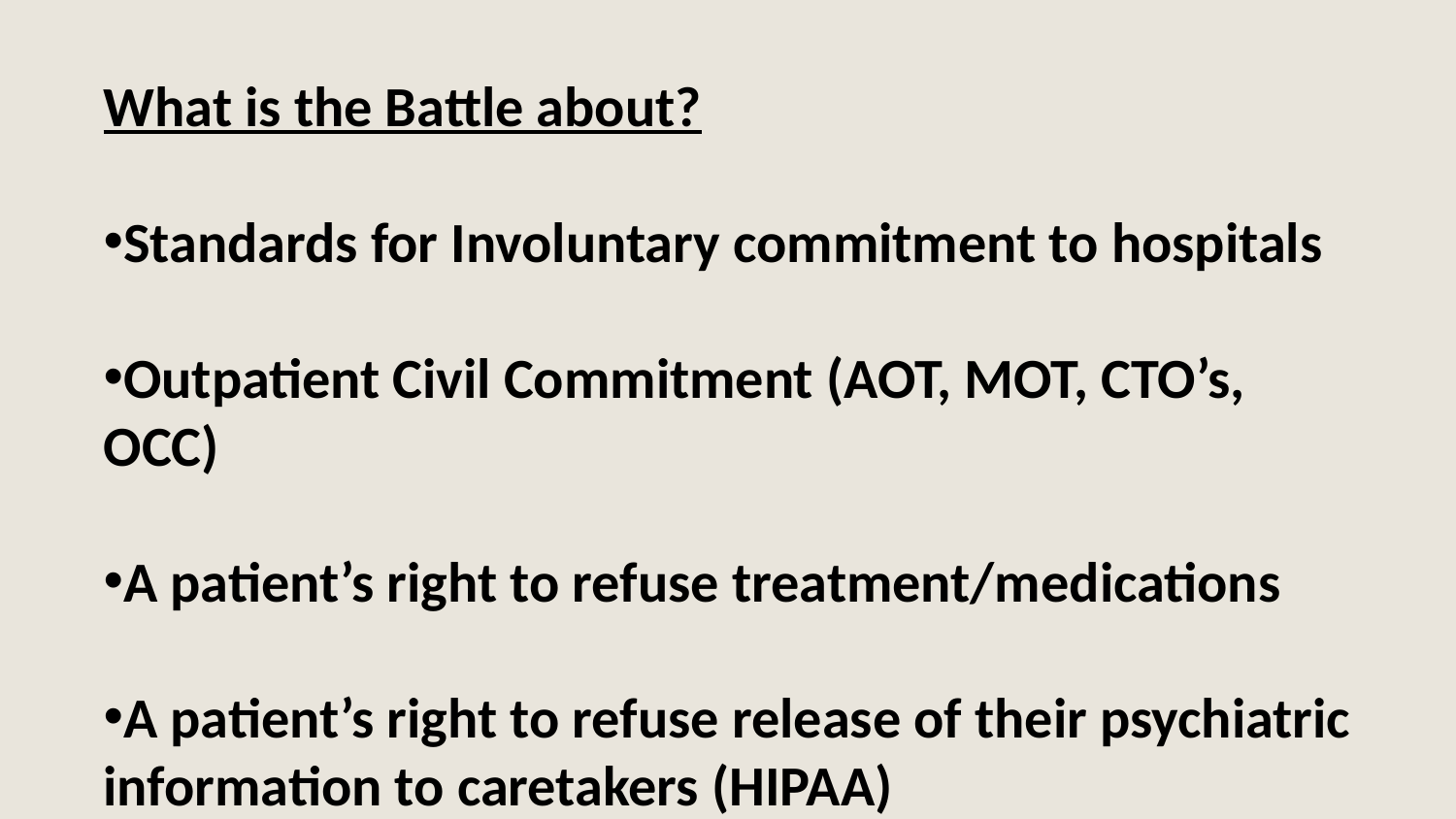

What is the Battle about?

Standards for Involuntary commitment to hospitals

Outpatient Civil Commitment (AOT, MOT, CTO’s, OCC)

A patient’s right to refuse treatment/medications

A patient’s right to refuse release of their psychiatric information to caretakers (HIPAA)